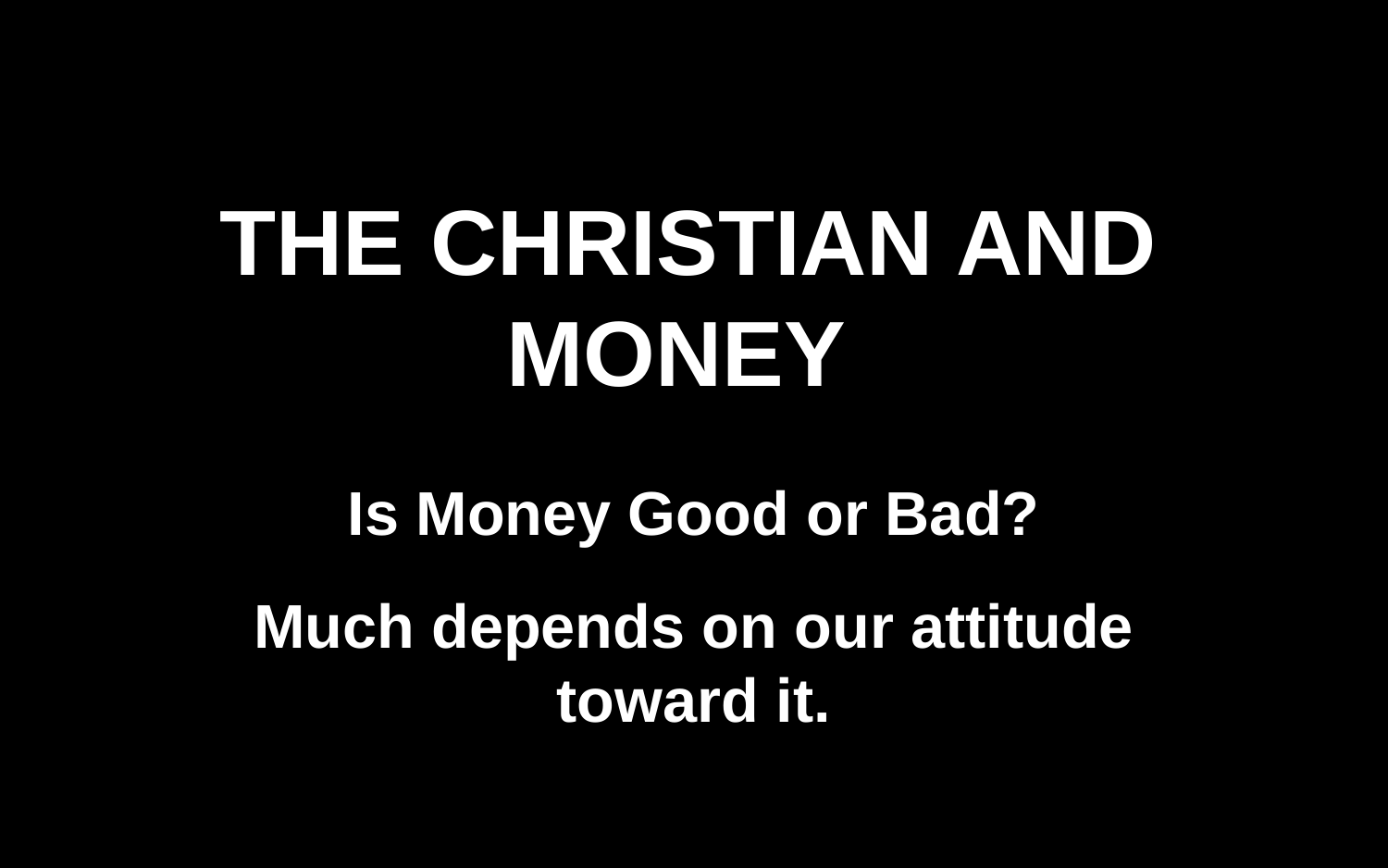

# The Christian and Money
Is Money Good or Bad?

Much depends on our attitude toward it.